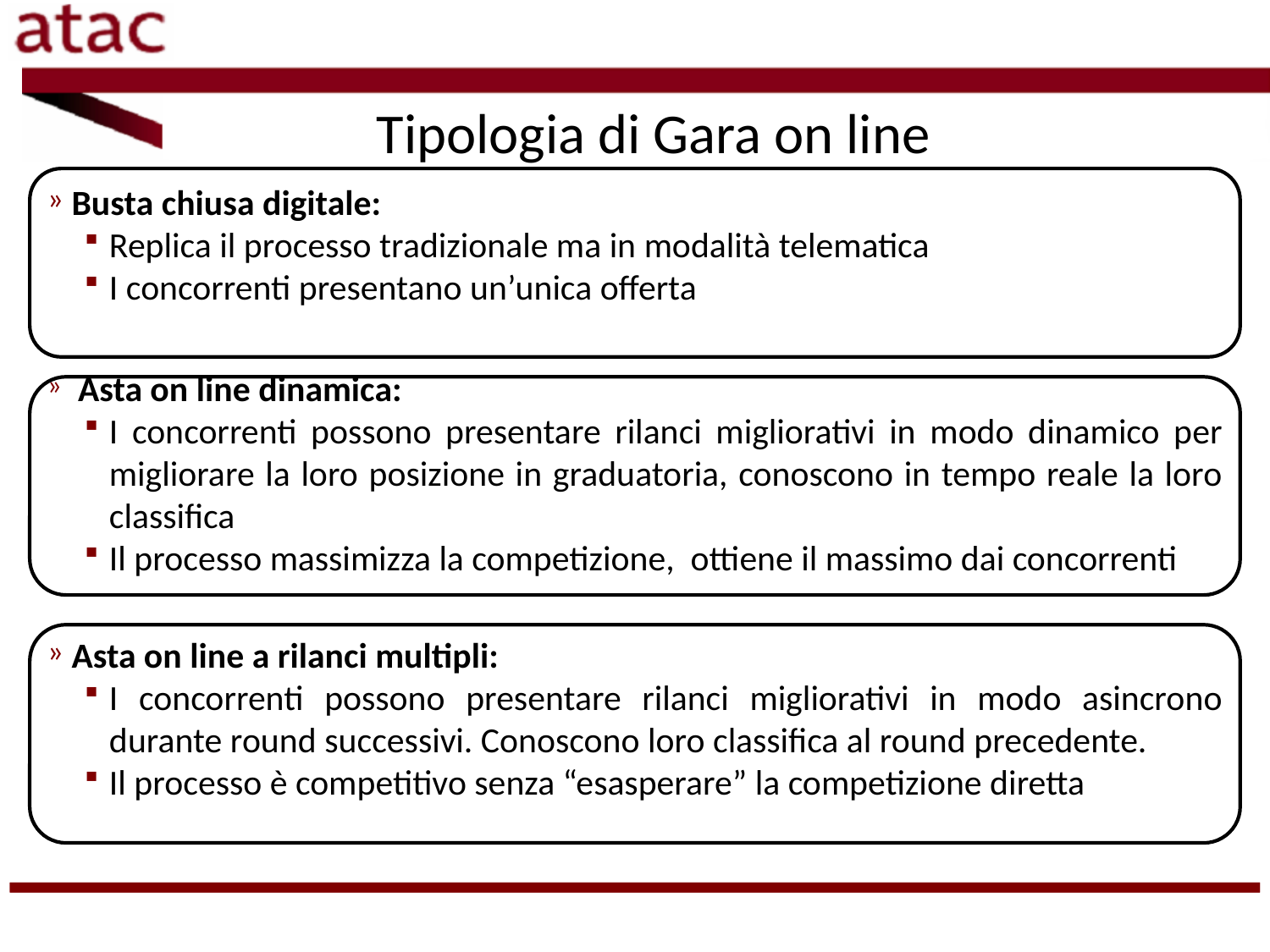

# Tipologia di Gara on line

Busta chiusa digitale:
Replica il processo tradizionale ma in modalità telematica
I concorrenti presentano un’unica offerta

 Asta on line dinamica:
I concorrenti possono presentare rilanci migliorativi in modo dinamico per migliorare la loro posizione in graduatoria, conoscono in tempo reale la loro classifica
Il processo massimizza la competizione,  ottiene il massimo dai concorrenti

Asta on line a rilanci multipli:
I concorrenti possono presentare rilanci migliorativi in modo asincrono durante round successivi. Conoscono loro classifica al round precedente.
Il processo è competitivo senza “esasperare” la competizione diretta